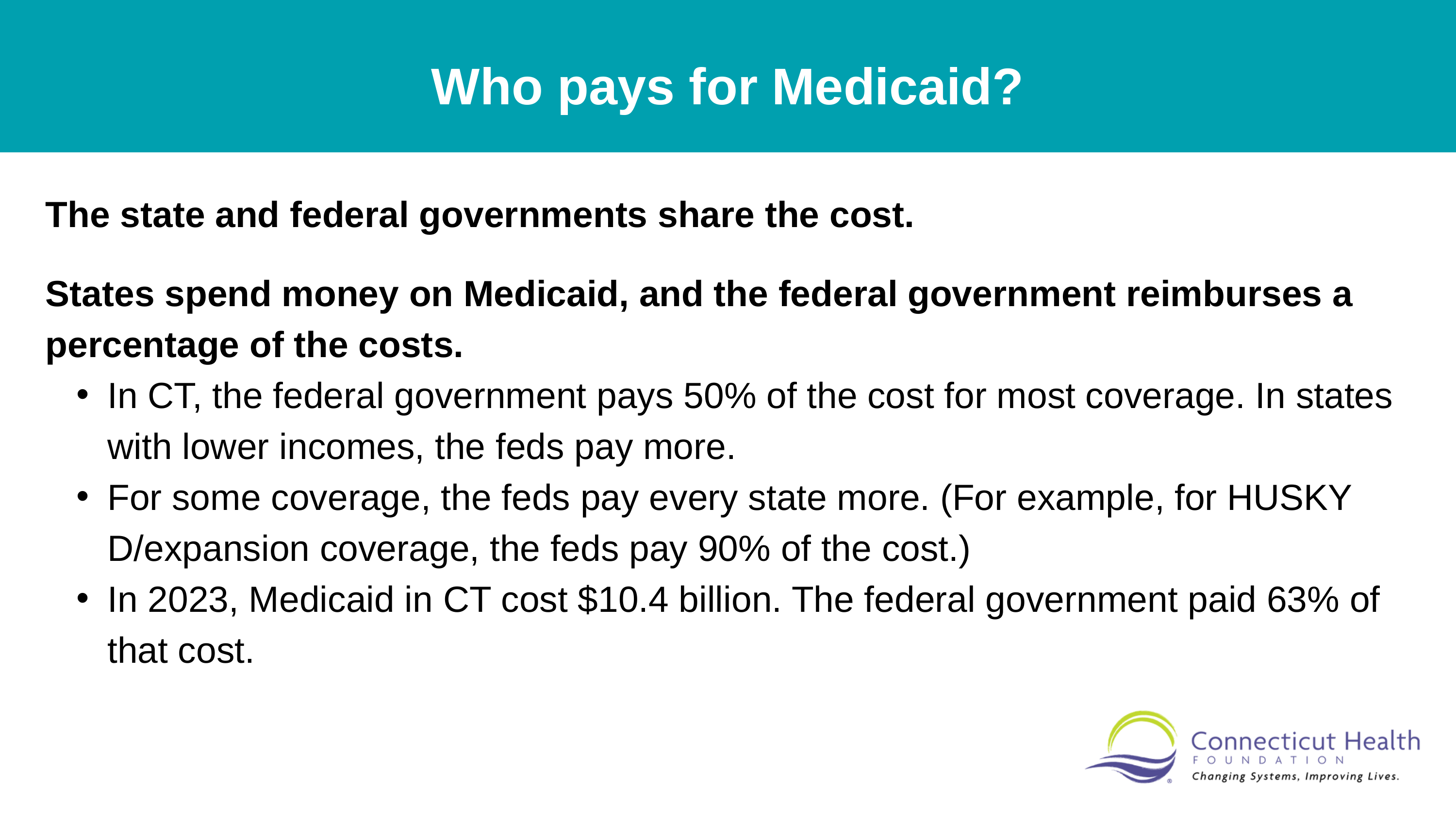

Who pays for Medicaid?
The state and federal governments share the cost.

States spend money on Medicaid, and the federal government reimburses a percentage of the costs.
In CT, the federal government pays 50% of the cost for most coverage. In states with lower incomes, the feds pay more.
For some coverage, the feds pay every state more. (For example, for HUSKY D/expansion coverage, the feds pay 90% of the cost.)
In 2023, Medicaid in CT cost $10.4 billion. The federal government paid 63% of that cost.